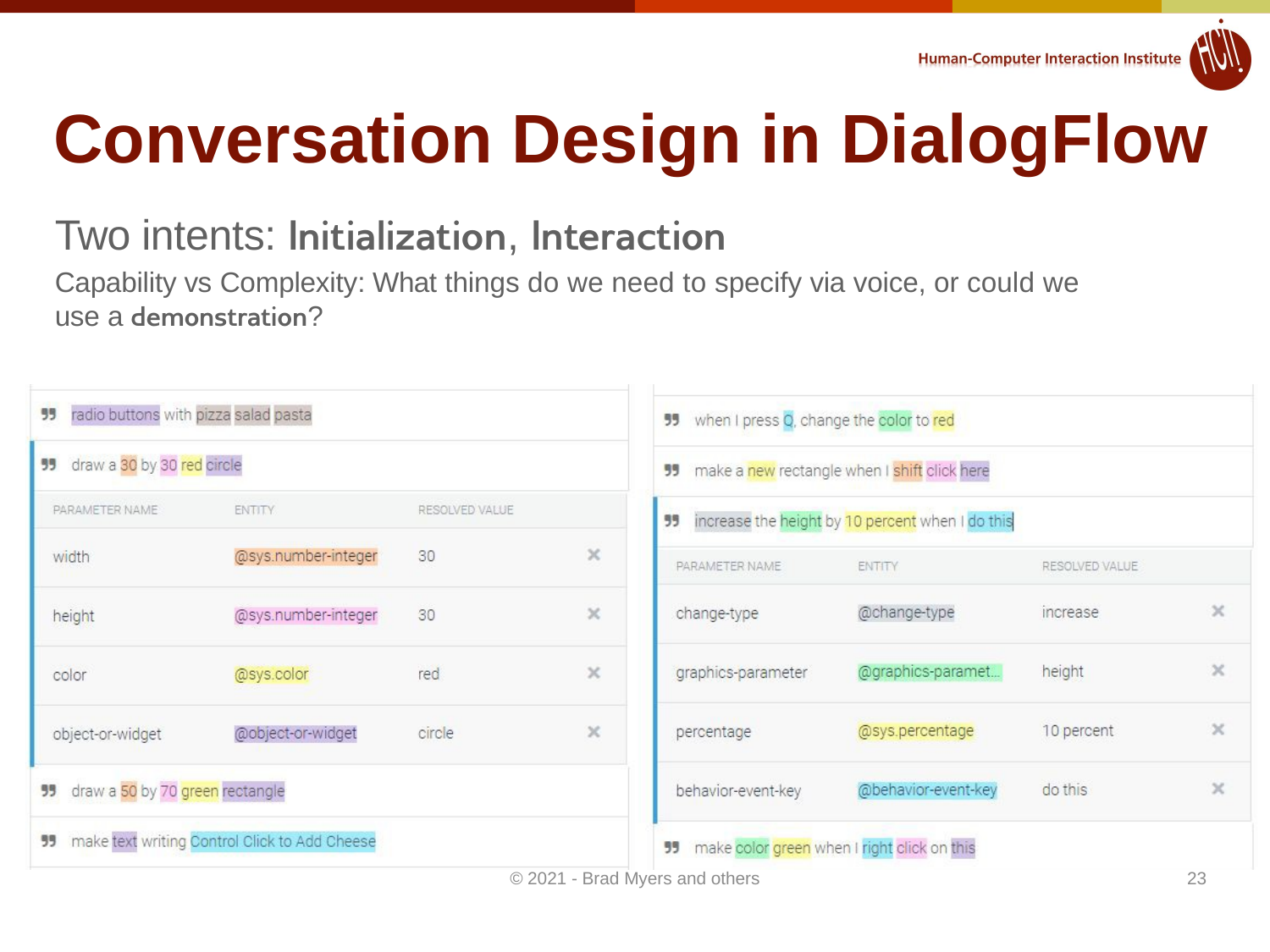

# Conversation Design in DialogFlow
Two intents: Initialization, Interaction
Capability vs Complexity: What things do we need to specify via voice, or could we use a demonstration?

© 2021 - Brad Myers and others
23